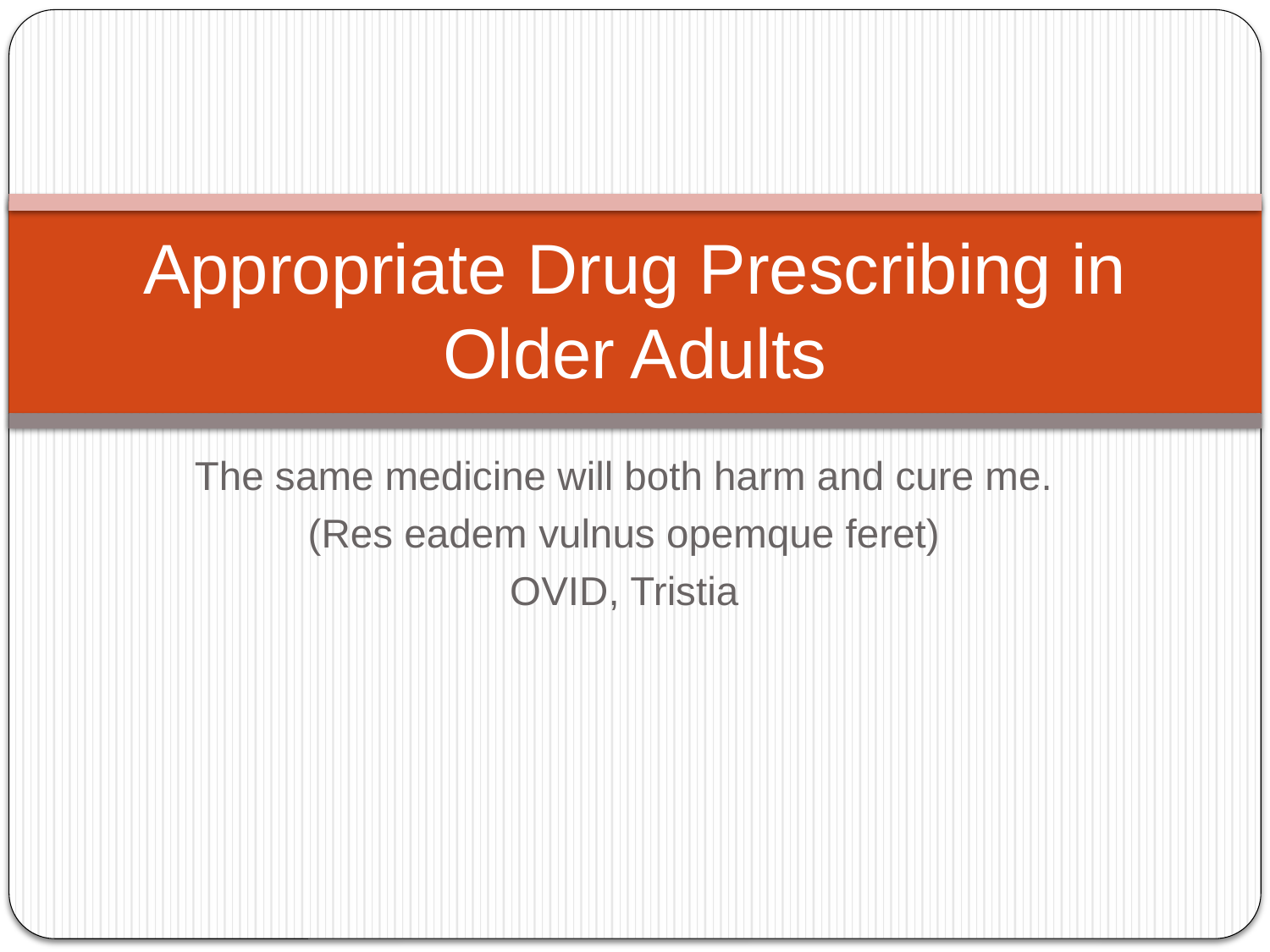

# Appropriate Drug Prescribing in Older Adults
The same medicine will both harm and cure me.
(Res eadem vulnus opemque feret)
OVID, Tristia